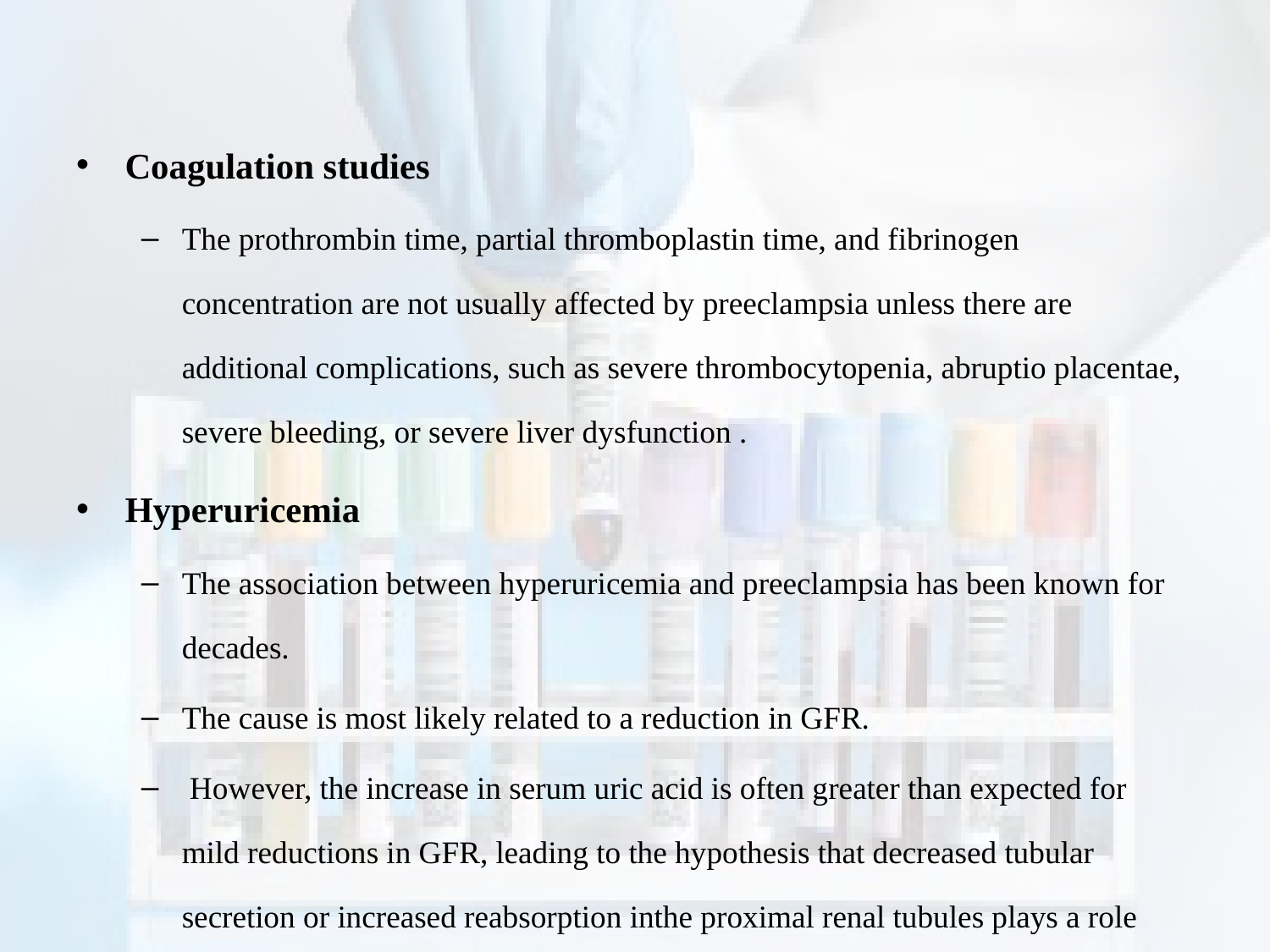

Coagulation studies
The prothrombin time, partial thromboplastin time, and fibrinogen concentration are not usually affected by preeclampsia unless there are additional complications, such as severe thrombocytopenia, abruptio placentae, severe bleeding, or severe liver dysfunction .
Hyperuricemia
The association between hyperuricemia and preeclampsia has been known for decades.
The cause is most likely related to a reduction in GFR.
 However, the increase in serum uric acid is often greater than expected for mild reductions in GFR, leading to the hypothesis that decreased tubular secretion or increased reabsorption inthe proximal renal tubules plays a role